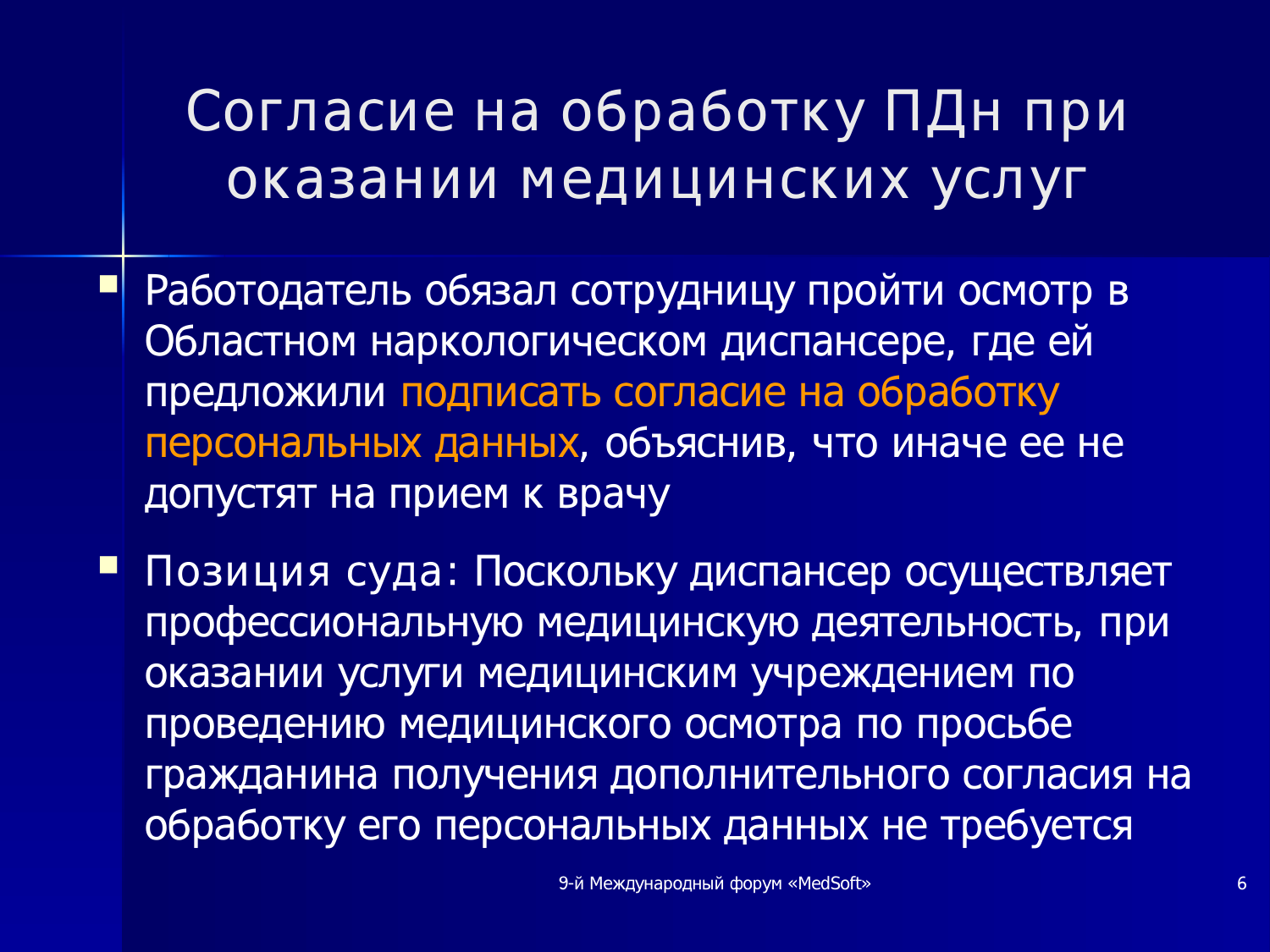

# Согласие на обработку ПДн при оказании медицинских услуг
Работодатель обязал сотрудницу пройти осмотр в Областном наркологическом диспансере, где ей предложили подписать согласие на обработку персональных данных, объяснив, что иначе ее не допустят на прием к врачу
Позиция суда: Поскольку диспансер осуществляет профессиональную медицинскую деятельность, при оказании услуги медицинским учреждением по проведению медицинского осмотра по просьбе гражданина получения дополнительного согласия на обработку его персональных данных не требуется
9-й Международный форум «MedSoft»
6